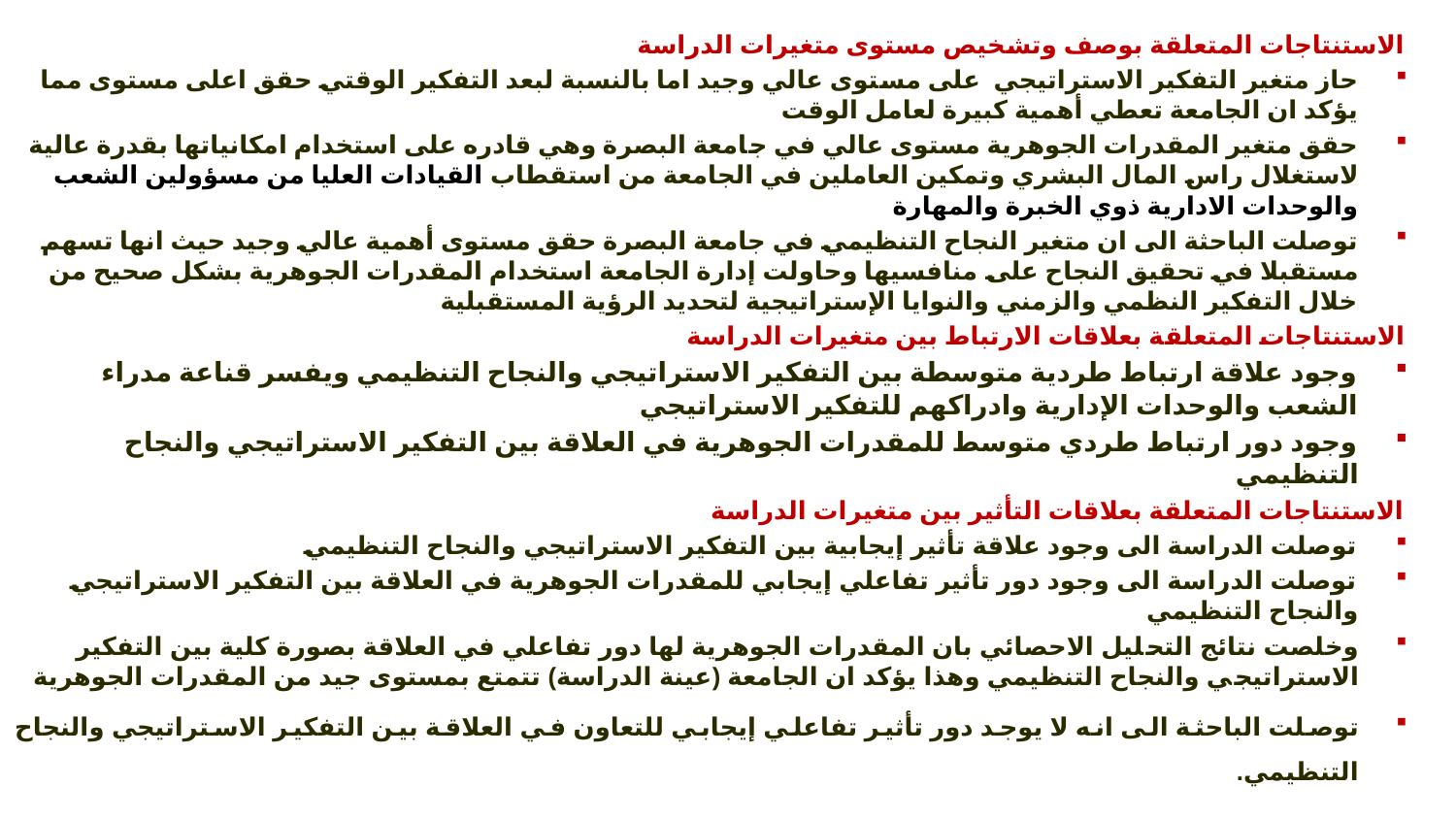

الاستنتاجات المتعلقة بوصف وتشخيص مستوى متغيرات الدراسة
حاز متغير التفكير الاستراتيجي  على مستوى عالي وجيد اما بالنسبة لبعد التفكير الوقتي حقق اعلى مستوى مما يؤكد ان الجامعة تعطي أهمية كبيرة لعامل الوقت
حقق متغير المقدرات الجوهرية مستوى عالي في جامعة البصرة وهي قادره على استخدام امكانياتها بقدرة عالية لاستغلال راس المال البشري وتمكين العاملين في الجامعة من استقطاب القيادات العليا من مسؤولين الشعب والوحدات الادارية ذوي الخبرة والمهارة
توصلت الباحثة الى ان متغير النجاح التنظيمي في جامعة البصرة حقق مستوى أهمية عالي وجيد حيث انها تسهم مستقبلا في تحقيق النجاح على منافسيها وحاولت إدارة الجامعة استخدام المقدرات الجوهرية بشكل صحيح من خلال التفكير النظمي والزمني والنوايا الإستراتيجية لتحديد الرؤية المستقبلية
الاستنتاجات المتعلقة بعلاقات الارتباط بين متغيرات الدراسة
وجود علاقة ارتباط طردية متوسطة بين التفكير الاستراتيجي والنجاح التنظيمي ويفسر قناعة مدراء الشعب والوحدات الإدارية وادراكهم للتفكير الاستراتيجي
وجود دور ارتباط طردي متوسط للمقدرات الجوهرية في العلاقة بين التفكير الاستراتيجي والنجاح التنظيمي
الاستنتاجات المتعلقة بعلاقات التأثير بين متغيرات الدراسة
توصلت الدراسة الى وجود علاقة تأثير إيجابية بين التفكير الاستراتيجي والنجاح التنظيمي
توصلت الدراسة الى وجود دور تأثير تفاعلي إيجابي للمقدرات الجوهرية في العلاقة بين التفكير الاستراتيجي والنجاح التنظيمي
وخلصت نتائج التحليل الاحصائي بان المقدرات الجوهرية لها دور تفاعلي في العلاقة بصورة كلية بين التفكير الاستراتيجي والنجاح التنظيمي وهذا يؤكد ان الجامعة (عينة الدراسة) تتمتع بمستوى جيد من المقدرات الجوهرية
توصلت الباحثة الى انه لا يوجد دور تأثير تفاعلي إيجابي للتعاون في العلاقة بين التفكير الاستراتيجي والنجاح التنظيمي.